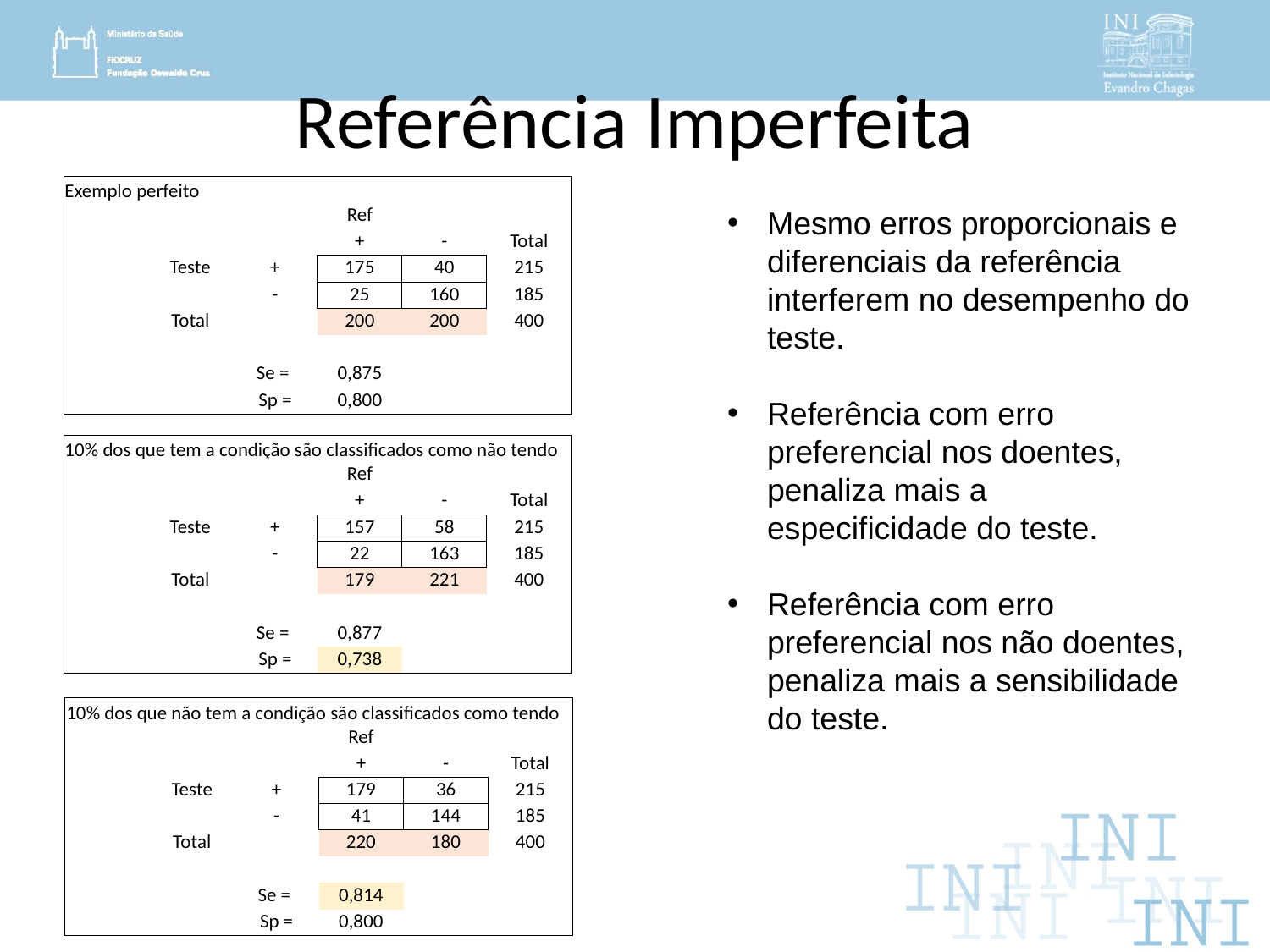

# Referência Imperfeita
| Exemplo perfeito |  |  |  |  |  |
| --- | --- | --- | --- | --- | --- |
|  |  |  | Ref |  |  |
|  |  |  | + | - | Total |
|  | Teste | + | 175 | 40 | 215 |
|  |  | - | 25 | 160 | 185 |
|  | Total |  | 200 | 200 | 400 |
|  |  |  |  |  |  |
|  |  | Se = | 0,875 |  |  |
|  |  | Sp = | 0,800 |  |  |
Mesmo erros proporcionais e diferenciais da referência interferem no desempenho do teste.

Referência com erro preferencial nos doentes, penaliza mais a especificidade do teste.

Referência com erro preferencial nos não doentes, penaliza mais a sensibilidade do teste.
| 10% dos que tem a condição são classificados como não tendo |  |  |  |  |  |
| --- | --- | --- | --- | --- | --- |
|  |  |  | Ref |  |  |
|  |  |  | + | - | Total |
|  | Teste | + | 157 | 58 | 215 |
|  |  | - | 22 | 163 | 185 |
|  | Total |  | 179 | 221 | 400 |
|  |  |  |  |  |  |
|  |  | Se = | 0,877 |  |  |
|  |  | Sp = | 0,738 |  |  |
| 10% dos que não tem a condição são classificados como tendo |  |  |  |  |  |
| --- | --- | --- | --- | --- | --- |
|  |  |  | Ref |  |  |
|  |  |  | + | - | Total |
|  | Teste | + | 179 | 36 | 215 |
|  |  | - | 41 | 144 | 185 |
|  | Total |  | 220 | 180 | 400 |
|  |  |  |  |  |  |
|  |  | Se = | 0,814 |  |  |
|  |  | Sp = | 0,800 |  |  |